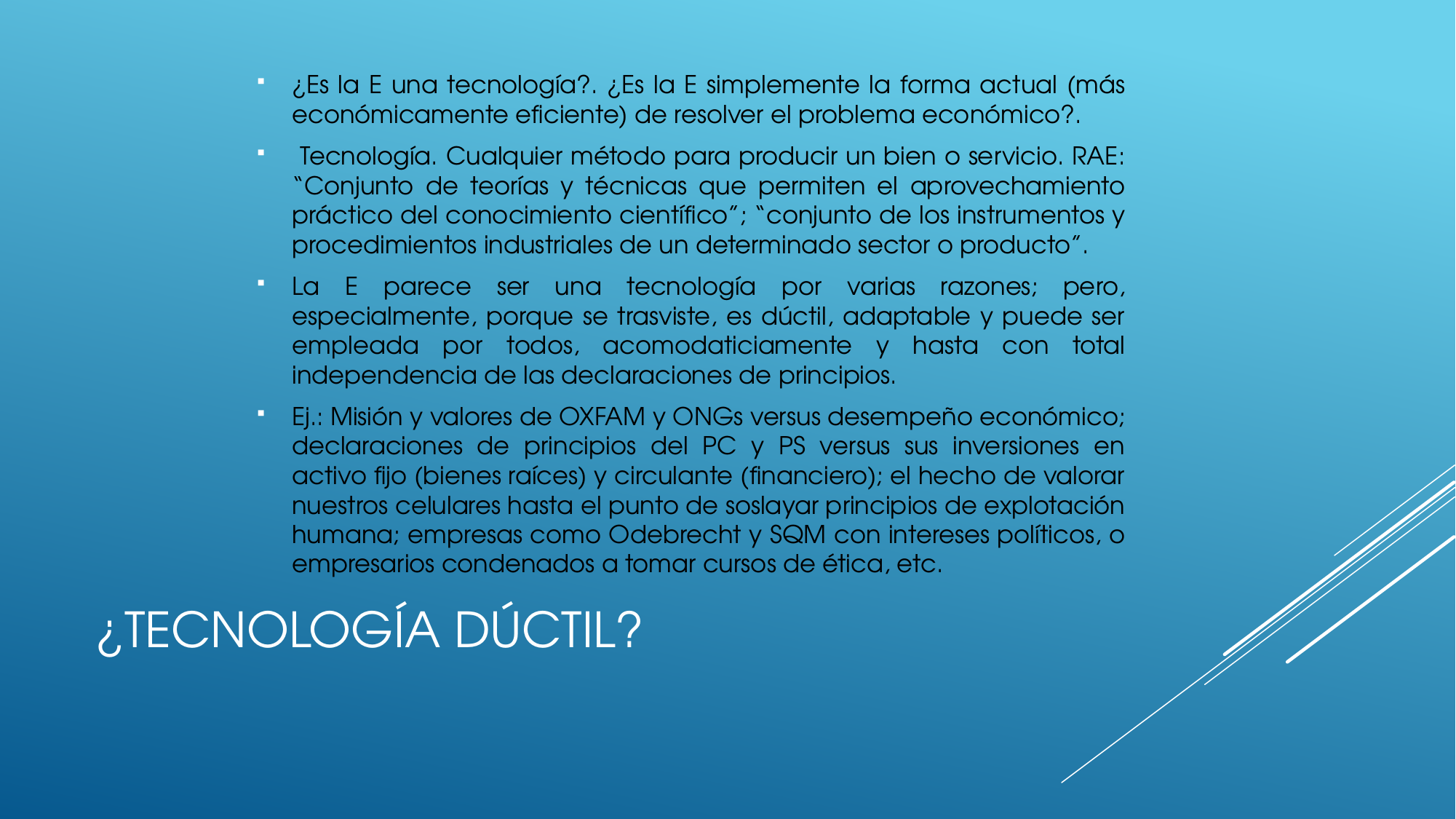

¿Es la E una tecnología?. ¿Es la E simplemente la forma actual (más económicamente eficiente) de resolver el problema económico?.
 Tecnología. Cualquier método para producir un bien o servicio. RAE: “Conjunto de teorías y técnicas que permiten el aprovechamiento práctico del conocimiento científico”; “conjunto de los instrumentos y procedimientos industriales de un determinado sector o producto”.
La E parece ser una tecnología por varias razones; pero, especialmente, porque se trasviste, es dúctil, adaptable y puede ser empleada por todos, acomodaticiamente y hasta con total independencia de las declaraciones de principios.
Ej.: Misión y valores de OXFAM y ONGs versus desempeño económico; declaraciones de principios del PC y PS versus sus inversiones en activo fijo (bienes raíces) y circulante (financiero); el hecho de valorar nuestros celulares hasta el punto de soslayar principios de explotación humana; empresas como Odebrecht y SQM con intereses políticos, o empresarios condenados a tomar cursos de ética, etc.

# ¿Tecnología dúctil?